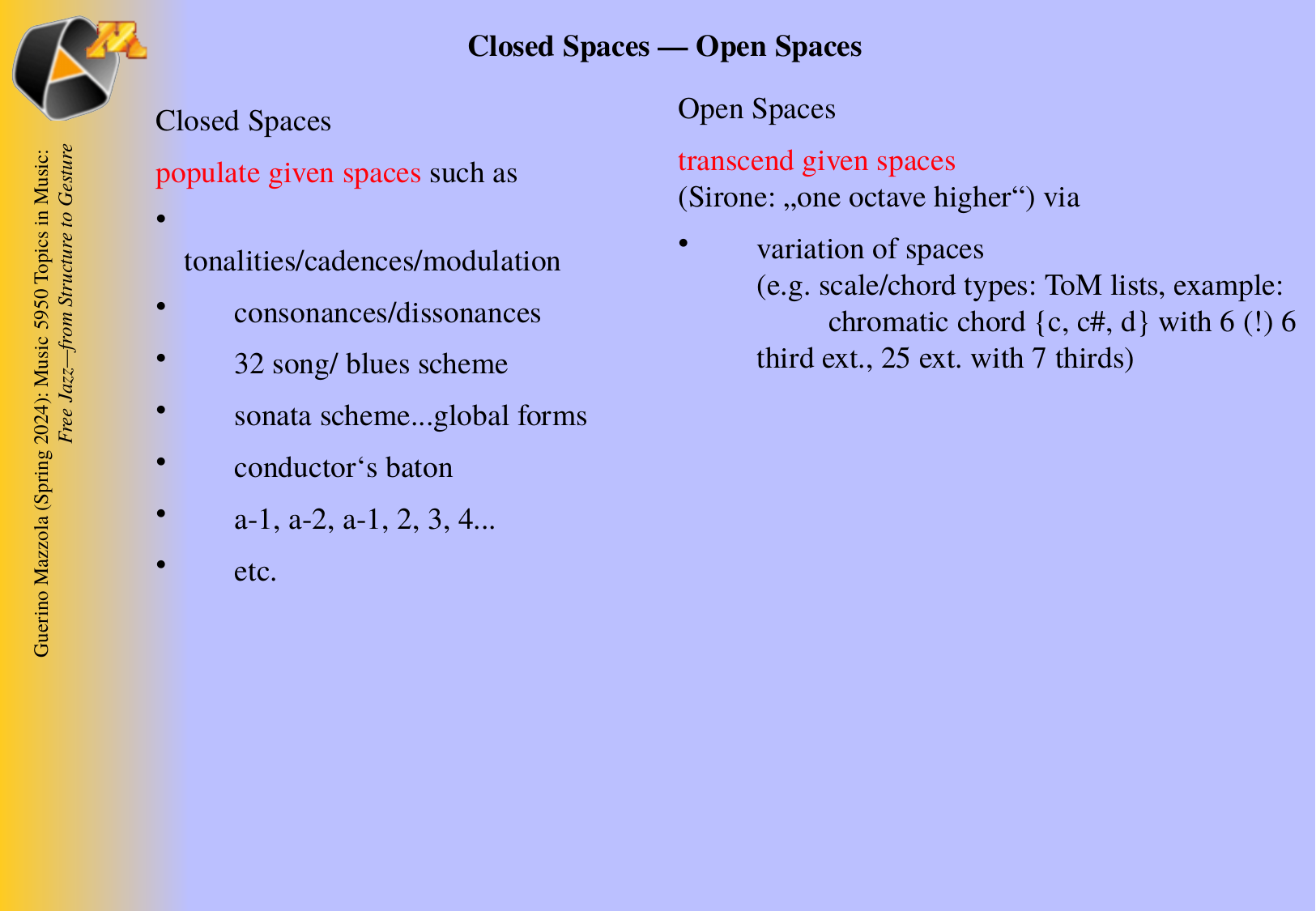

Closed Spaces — Open Spaces
Open Spaces
transcend given spaces
(Sirone: „one octave higher“) via
 	variation of spaces
	(e.g. scale/chord types: ToM lists, example: 		chromatic chord {c, c#, d} with 6 (!) 6	third ext., 25 ext. with 7 thirds)
Closed Spaces
populate given spaces such as
 	tonalities/cadences/modulation
 	consonances/dissonances
 	32 song/ blues scheme
 	sonata scheme...global forms
 	conductor‘s baton
 	a-1, a-2, a-1, 2, 3, 4...
 	etc.